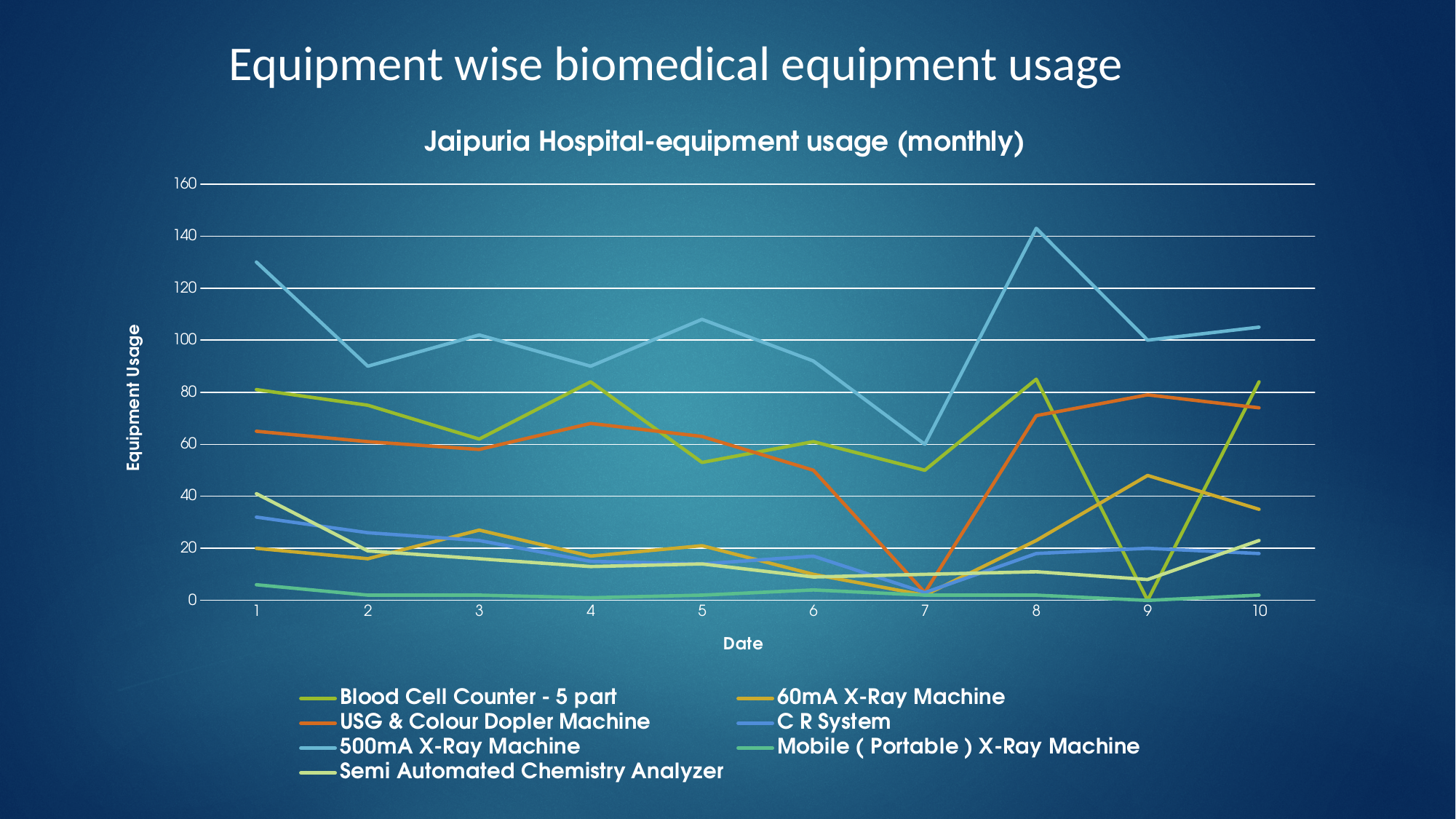

Equipment wise biomedical equipment usage

### Chart:  Jaipuria Hospital-equipment usage (monthly)

| Category | Blood Cell Counter - 5 part | 60mA X-Ray Machine | USG & Colour Dopler Machine | C R System | 500mA X-Ray Machine | Mobile ( Portable ) X-Ray Machine | Semi Automated Chemistry Analyzer |
|---|---|---|---|---|---|---|---|
| 1 | 81.0 | 20.0 | 65.0 | 32.0 | 130.0 | 6.0 | 41.0 |
| 2 | 75.0 | 16.0 | 61.0 | 26.0 | 90.0 | 2.0 | 19.0 |
| 3 | 62.0 | 27.0 | 58.0 | 23.0 | 102.0 | 2.0 | 16.0 |
| 4 | 84.0 | 17.0 | 68.0 | 15.0 | 90.0 | 1.0 | 13.0 |
| 5 | 53.0 | 21.0 | 63.0 | 14.0 | 108.0 | 2.0 | 14.0 |
| 6 | 61.0 | 10.0 | 50.0 | 17.0 | 92.0 | 4.0 | 9.0 |
| 7 | 50.0 | 2.0 | 3.0 | 3.0 | 60.0 | 2.0 | 10.0 |
| 8 | 85.0 | 23.0 | 71.0 | 18.0 | 143.0 | 2.0 | 11.0 |
| 9 | 0.0 | 48.0 | 79.0 | 20.0 | 100.0 | 0.0 | 8.0 |
| 10 | 84.0 | 35.0 | 74.0 | 18.0 | 105.0 | 2.0 | 23.0 |